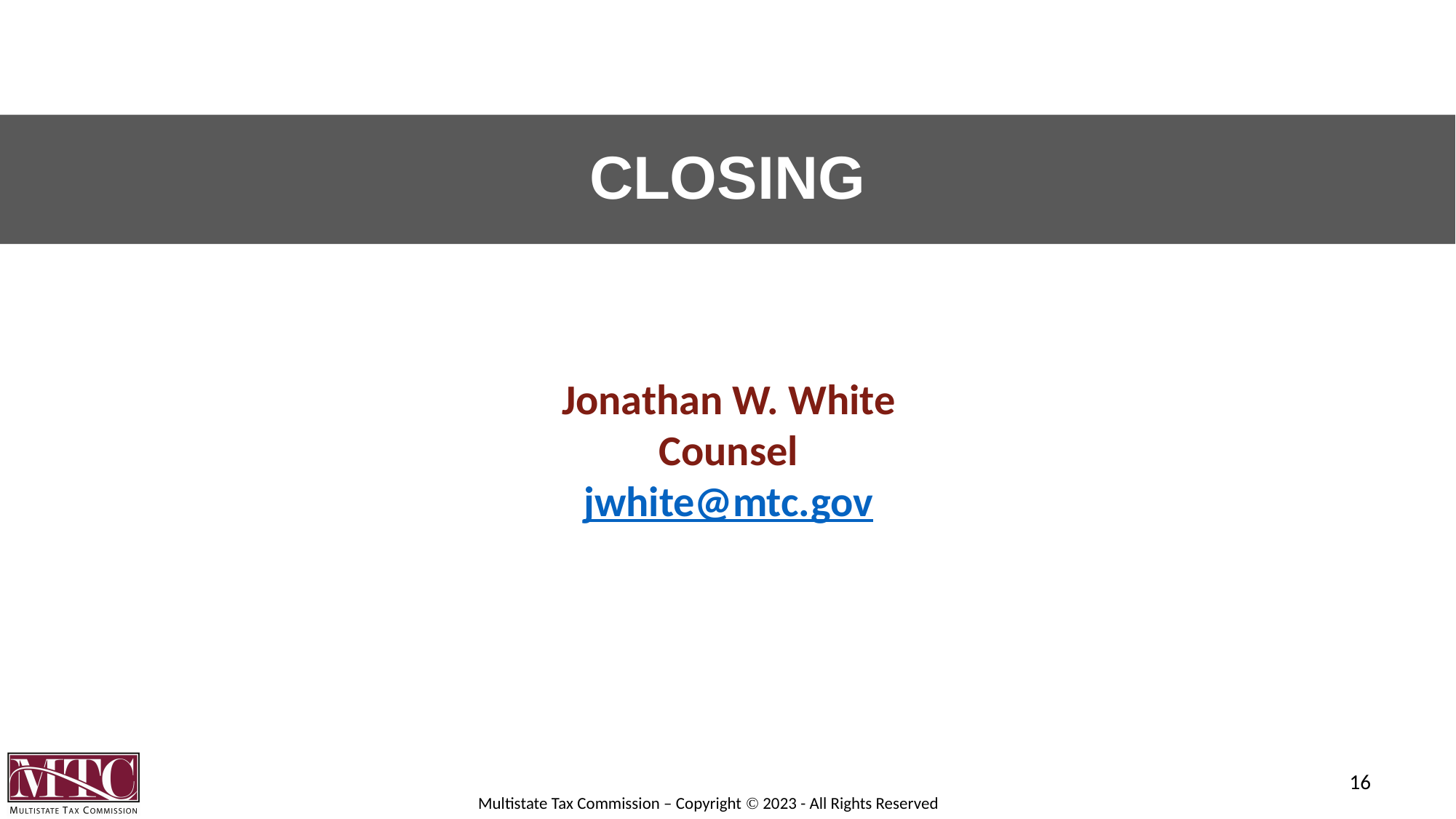

# Closing

Jonathan W. White
Counsel
jwhite@mtc.gov

16